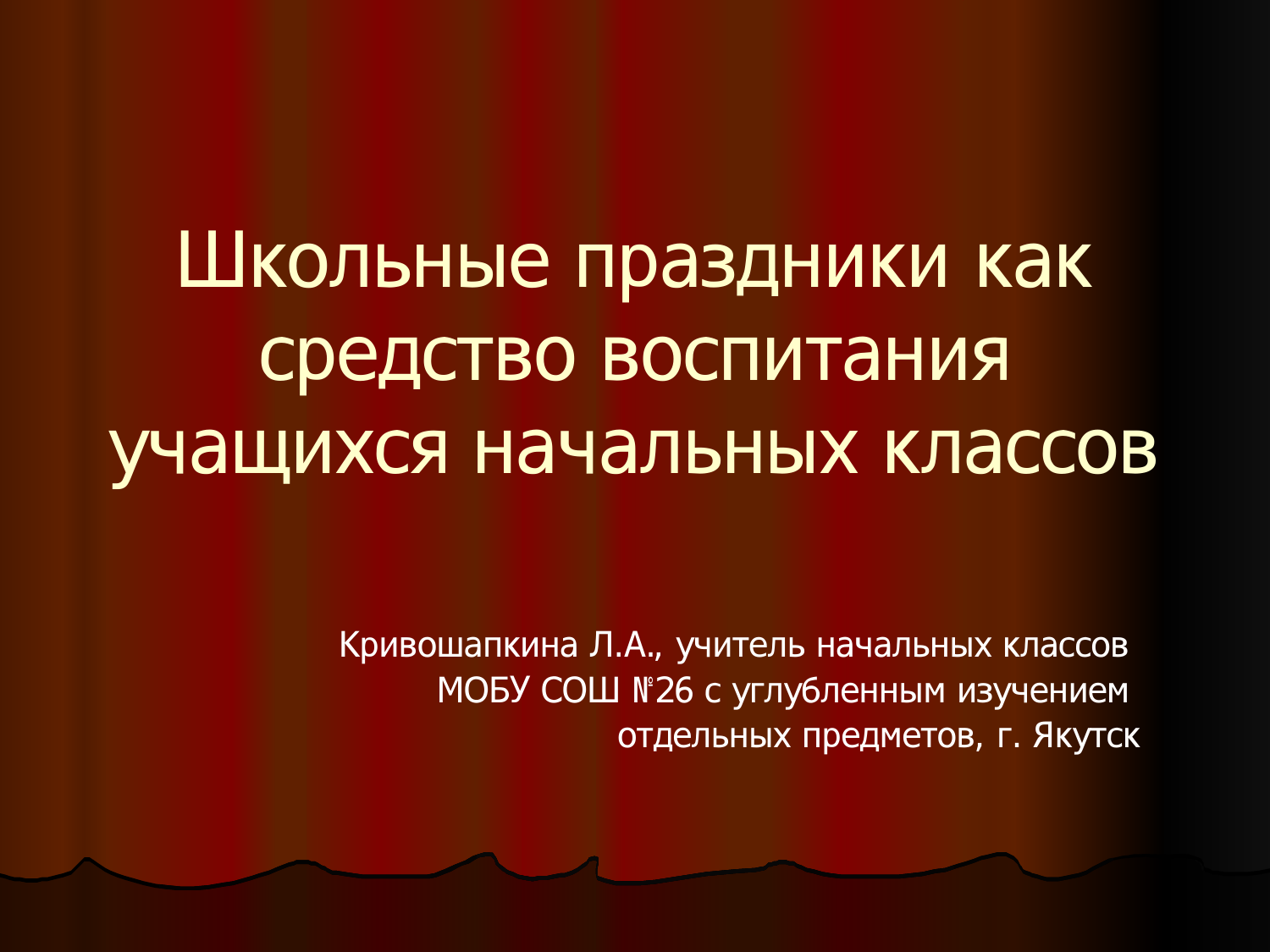

# Школьные праздники как средство воспитания учащихся начальных классов

Кривошапкина Л.А., учитель начальных классов
МОБУ СОШ №26 с углубленным изучением
отдельных предметов, г. Якутск